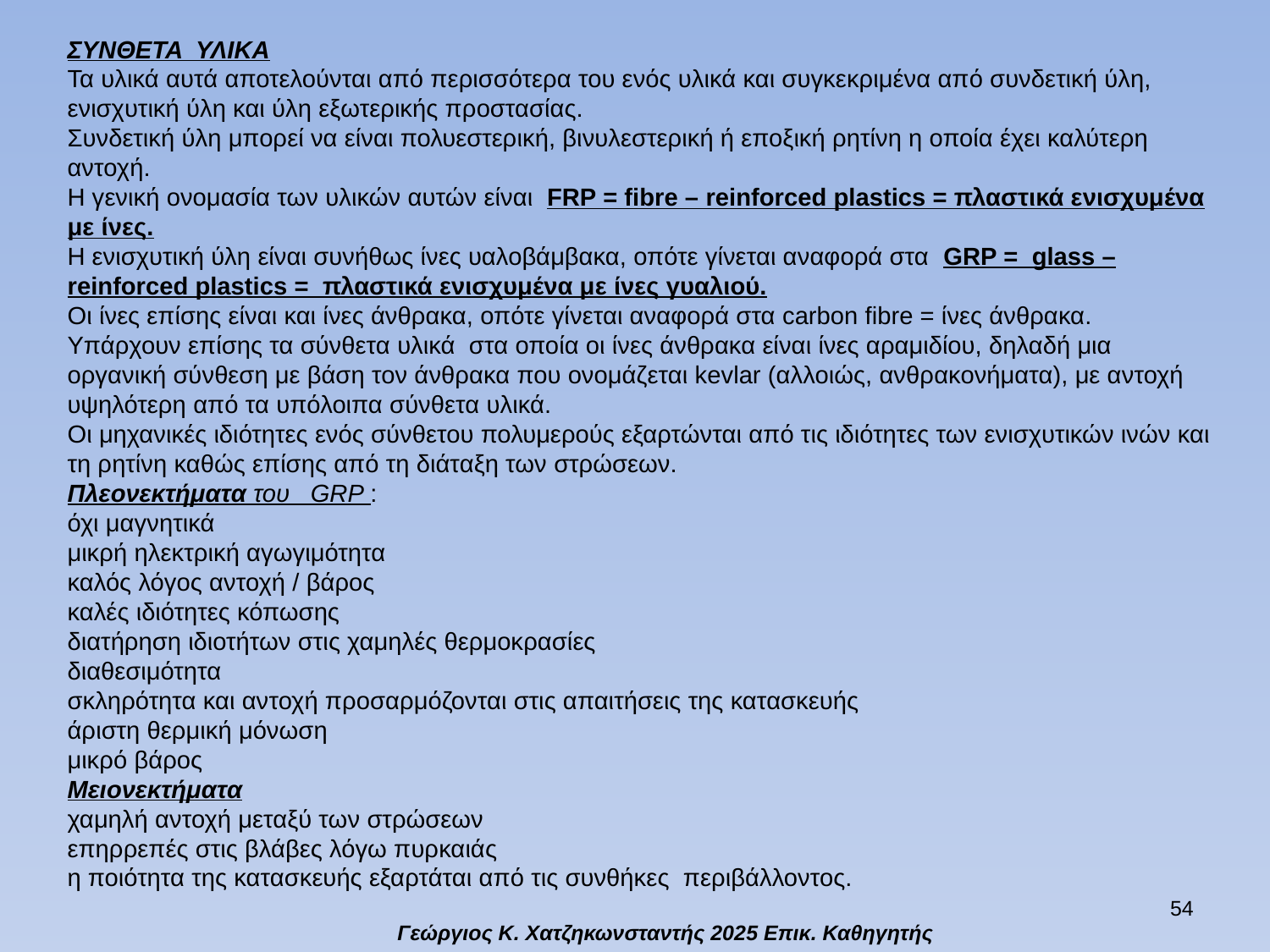

ΣΥΝΘΕΤΑ  ΥΛΙΚΑ
Τα υλικά αυτά αποτελούνται από περισσότερα του ενός υλικά και συγκεκριμένα από συνδετική ύλη, ενισχυτική ύλη και ύλη εξωτερικής προστασίας.
Συνδετική ύλη μπορεί να είναι πολυεστερική, βινυλεστερική ή εποξική ρητίνη η οποία έχει καλύτερη αντοχή.
Η γενική ονομασία των υλικών αυτών είναι  FRP = fibre – reinforced plastics = πλαστικά ενισχυμένα με ίνες.
Η ενισχυτική ύλη είναι συνήθως ίνες υαλοβάμβακα, οπότε γίνεται αναφορά στα  GRP =  glass – reinforced plastics =  πλαστικά ενισχυμένα με ίνες γυαλιού.
Οι ίνες επίσης είναι και ίνες άνθρακα, οπότε γίνεται αναφορά στα carbon fibre = ίνες άνθρακα.
Υπάρχουν επίσης τα σύνθετα υλικά  στα οποία οι ίνες άνθρακα είναι ίνες αραμιδίου, δηλαδή μια οργανική σύνθεση με βάση τον άνθρακα που ονομάζεται kevlar (αλλοιώς, ανθρακονήματα), με αντοχή υψηλότερη από τα υπόλοιπα σύνθετα υλικά.
Οι μηχανικές ιδιότητες ενός σύνθετου πολυμερούς εξαρτώνται από τις ιδιότητες των ενισχυτικών ινών και τη ρητίνη καθώς επίσης από τη διάταξη των στρώσεων.
Πλεονεκτήματα του   GRP :
όχι μαγνητικά
μικρή ηλεκτρική αγωγιμότητα
καλός λόγος αντοχή / βάρος
καλές ιδιότητες κόπωσης
διατήρηση ιδιοτήτων στις χαμηλές θερμοκρασίες
διαθεσιμότητα
σκληρότητα και αντοχή προσαρμόζονται στις απαιτήσεις της κατασκευής
άριστη θερμική μόνωση
μικρό βάρος
Μειονεκτήματα
χαμηλή αντοχή μεταξύ των στρώσεων
επηρρεπές στις βλάβες λόγω πυρκαιάς
η ποιότητα της κατασκευής εξαρτάται από τις συνθήκες  περιβάλλοντος.

54
Γεώργιος Κ. Χατζηκωνσταντής 2025 Επικ. Καθηγητής